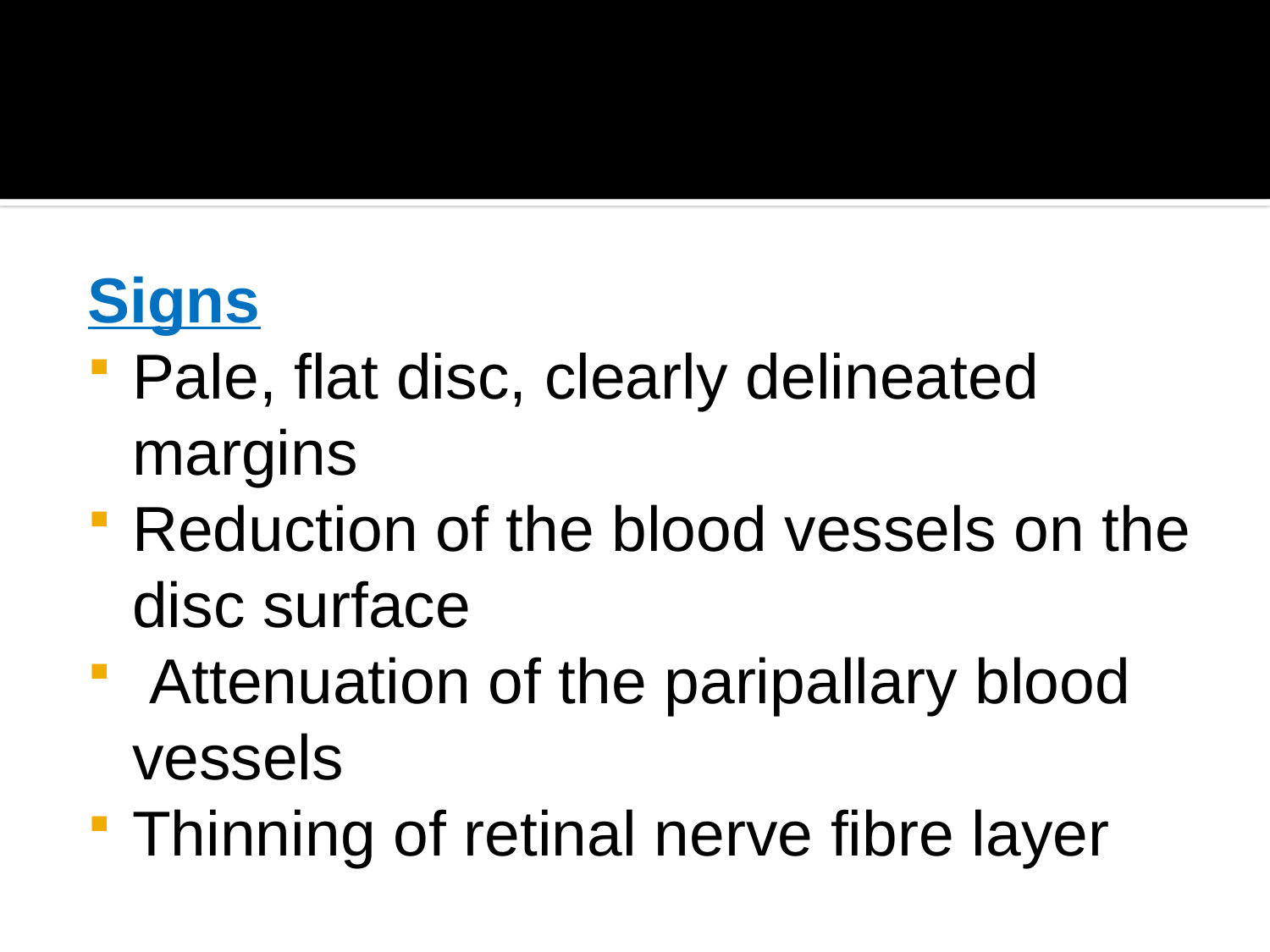

#
Signs
Pale, flat disc, clearly delineated margins
Reduction of the blood vessels on the disc surface
 Attenuation of the paripallary blood vessels
Thinning of retinal nerve fibre layer